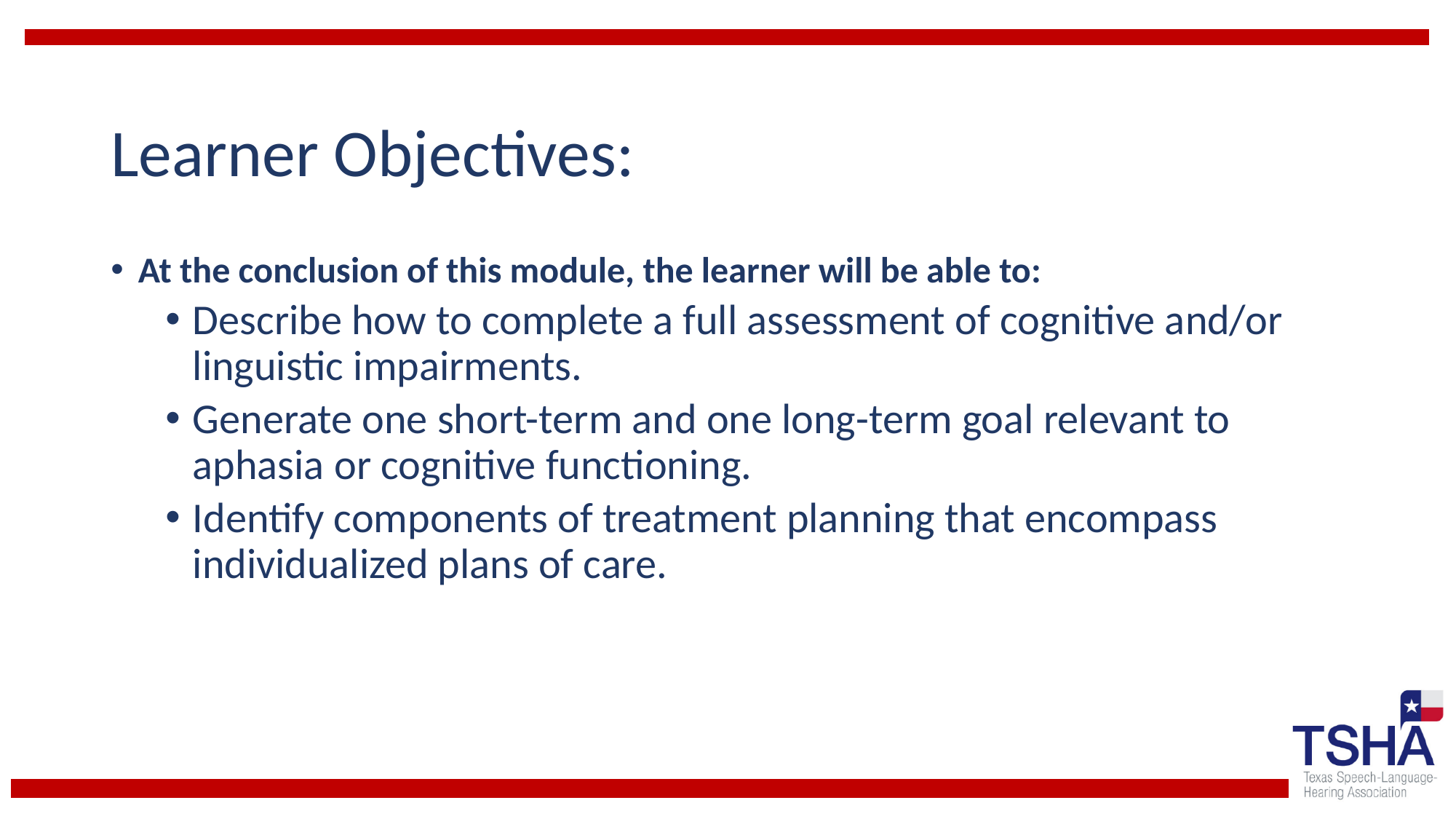

# Learner Objectives:
At the conclusion of this module, the learner will be able to:
Describe how to complete a full assessment of cognitive and/or linguistic impairments.
Generate one short-term and one long-term goal relevant to aphasia or cognitive functioning.
Identify components of treatment planning that encompass individualized plans of care.